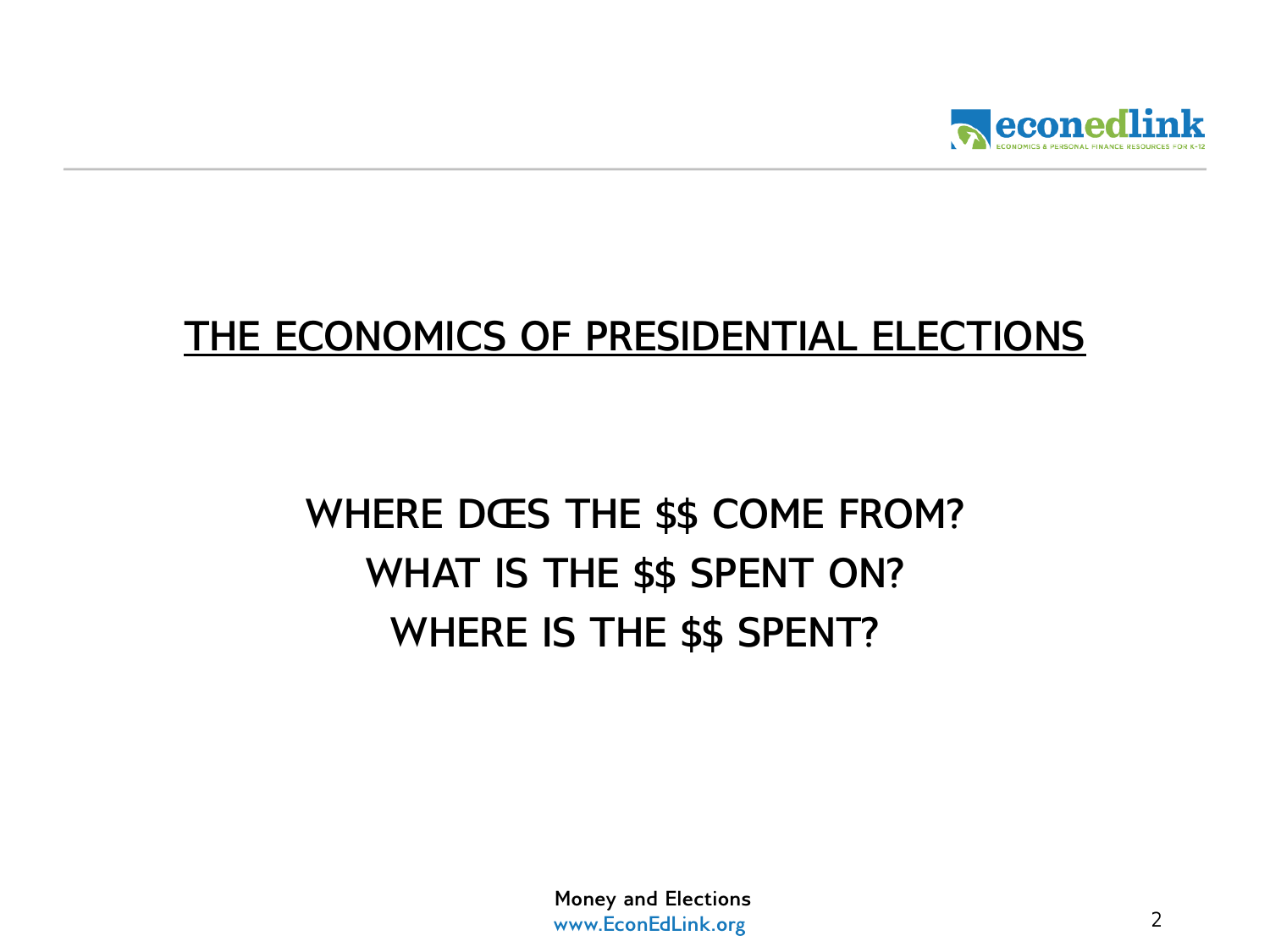

#

THE ECONOMICS OF PRESIDENTIAL ELECTIONS

WHERE DOES THE $$ COME FROM?
WHAT IS THE $$ SPENT ON?
WHERE IS THE $$ SPENT?

Money and Elections
www.EconEdLink.org
2